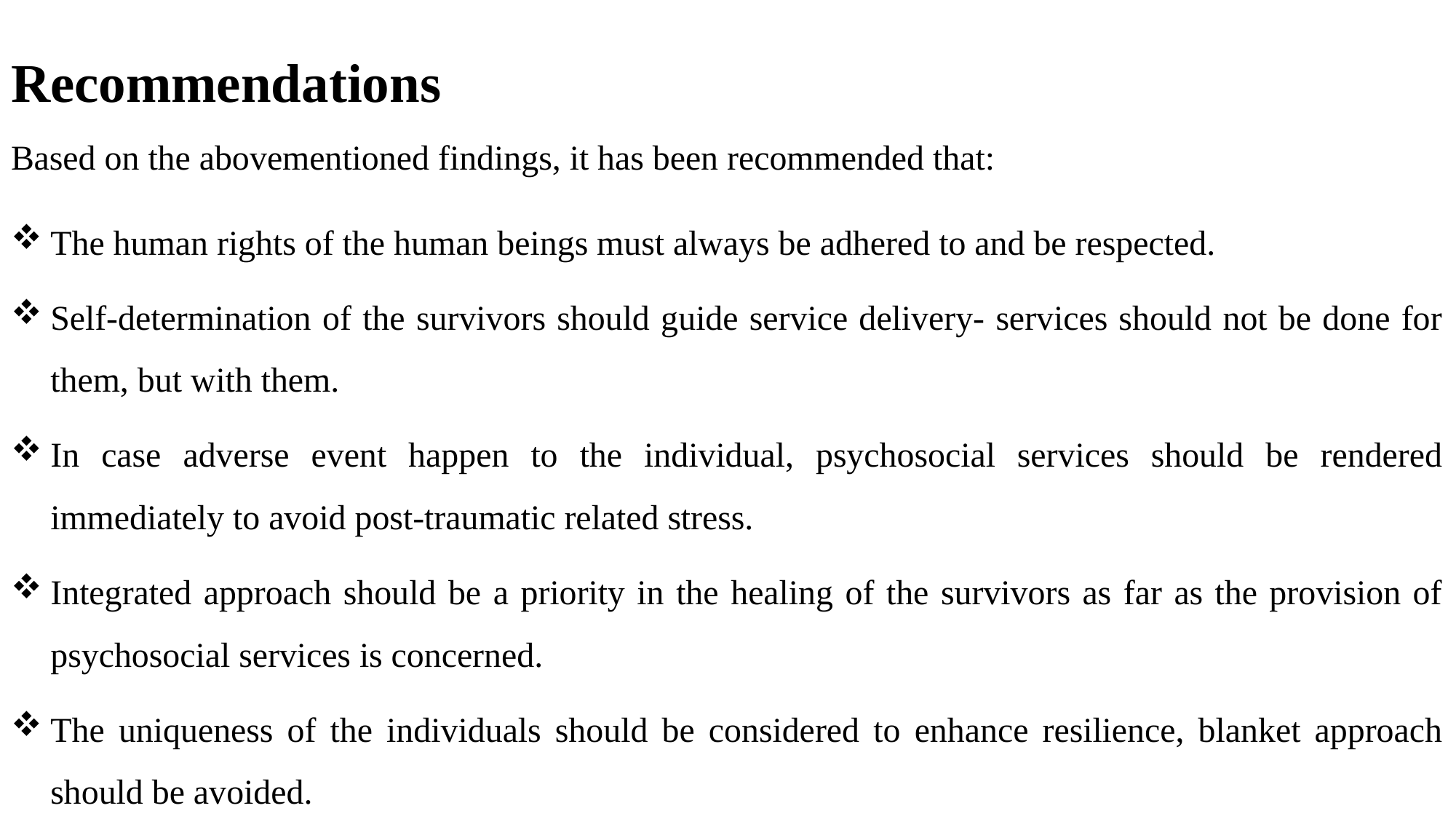

# Recommendations
Based on the abovementioned findings, it has been recommended that:
The human rights of the human beings must always be adhered to and be respected.
Self-determination of the survivors should guide service delivery- services should not be done for them, but with them.
In case adverse event happen to the individual, psychosocial services should be rendered immediately to avoid post-traumatic related stress.
Integrated approach should be a priority in the healing of the survivors as far as the provision of psychosocial services is concerned.
The uniqueness of the individuals should be considered to enhance resilience, blanket approach should be avoided.